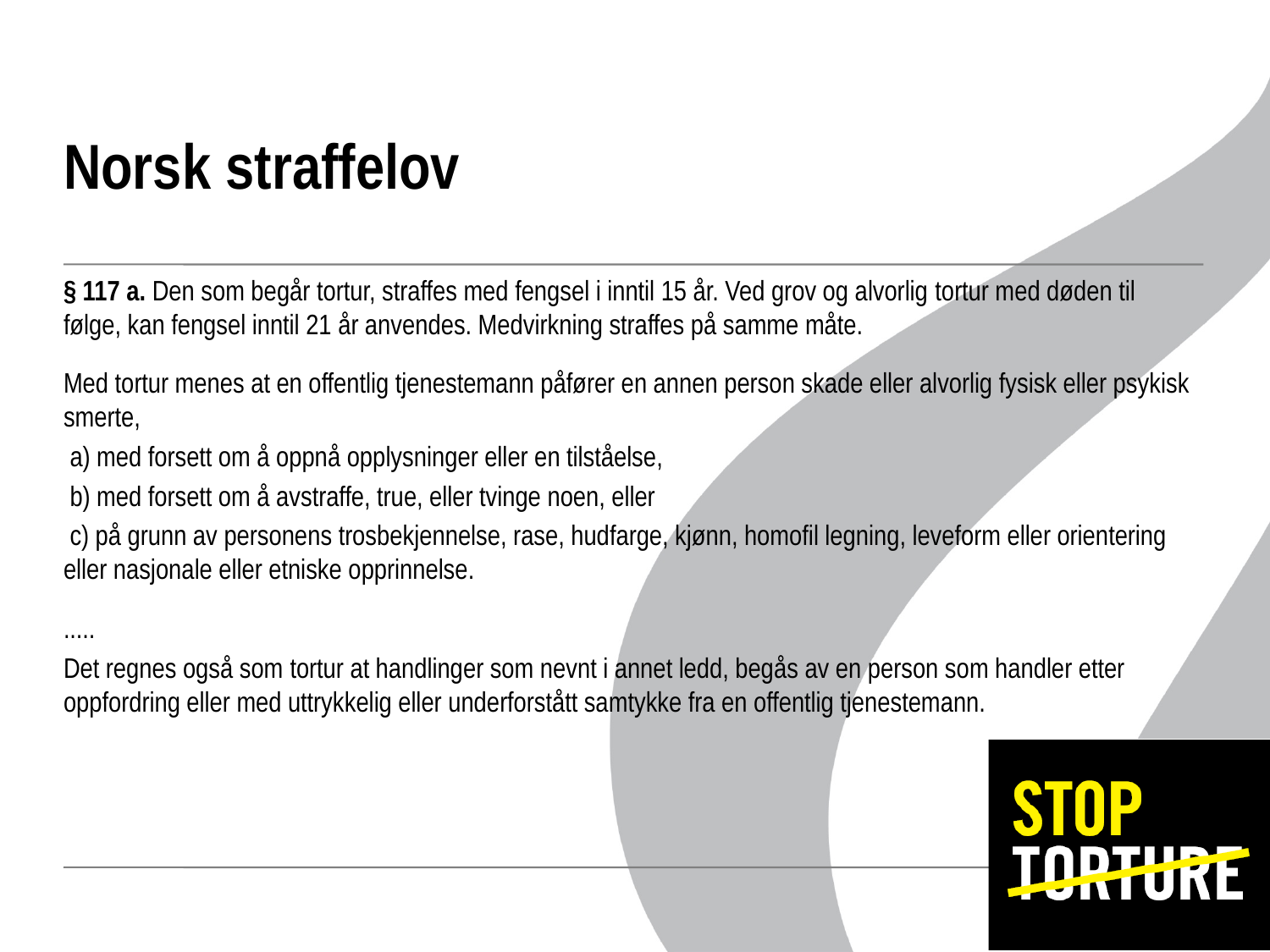

# Norsk straffelov
§ 117 a. Den som begår tortur, straffes med fengsel i inntil 15 år. Ved grov og alvorlig tortur med døden til følge, kan fengsel inntil 21 år anvendes. Medvirkning straffes på samme måte.

Med tortur menes at en offentlig tjenestemann påfører en annen person skade eller alvorlig fysisk eller psykisk smerte,
 a) med forsett om å oppnå opplysninger eller en tilståelse,
 b) med forsett om å avstraffe, true, eller tvinge noen, eller
 c) på grunn av personens trosbekjennelse, rase, hudfarge, kjønn, homofil legning, leveform eller orientering eller nasjonale eller etniske opprinnelse.

.....
Det regnes også som tortur at handlinger som nevnt i annet ledd, begås av en person som handler etter oppfordring eller med uttrykkelig eller underforstått samtykke fra en offentlig tjenestemann.